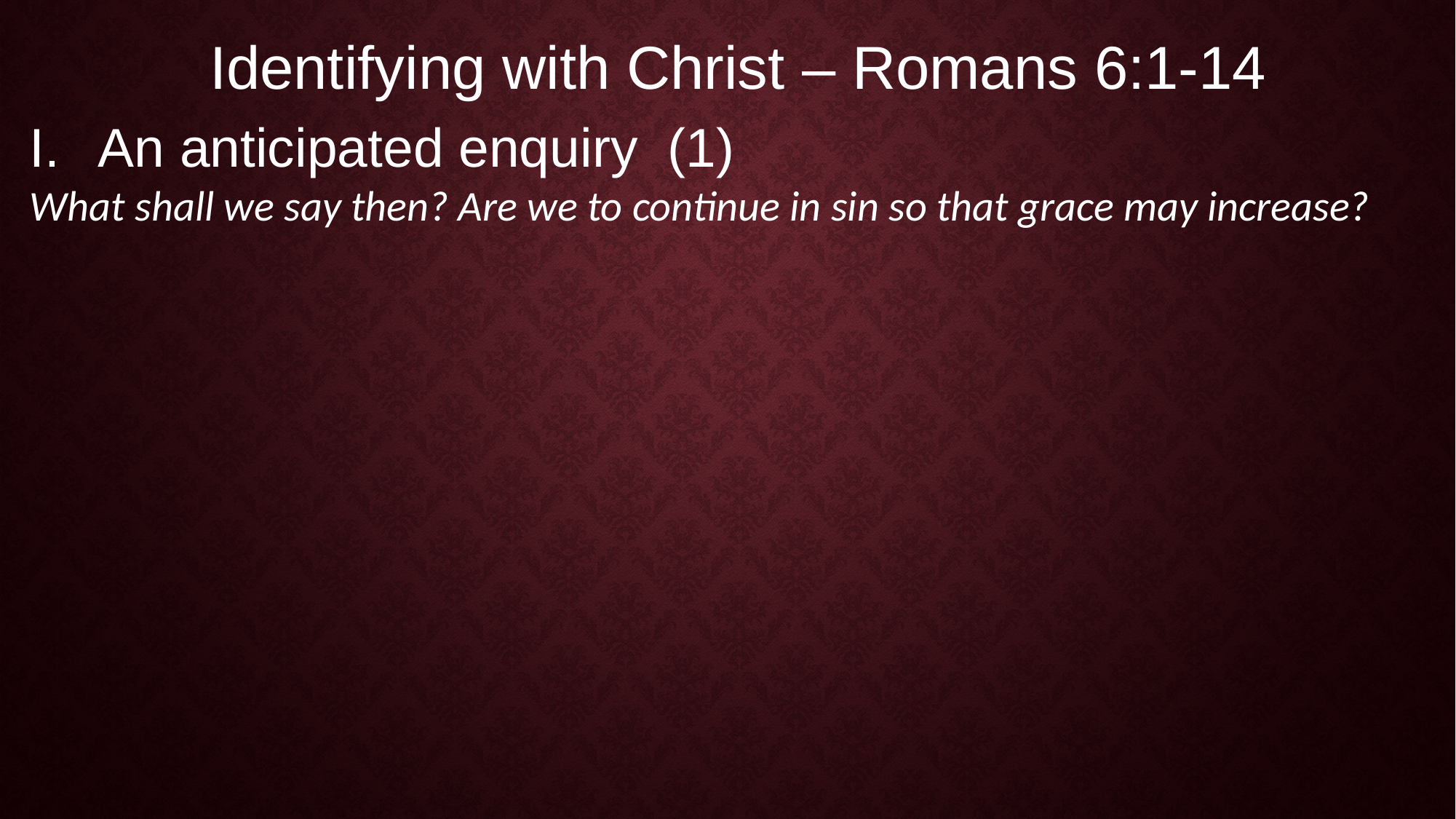

Identifying with Christ – Romans 6:1-14
An anticipated enquiry  (1)
What shall we say then? Are we to continue in sin so that grace may increase?